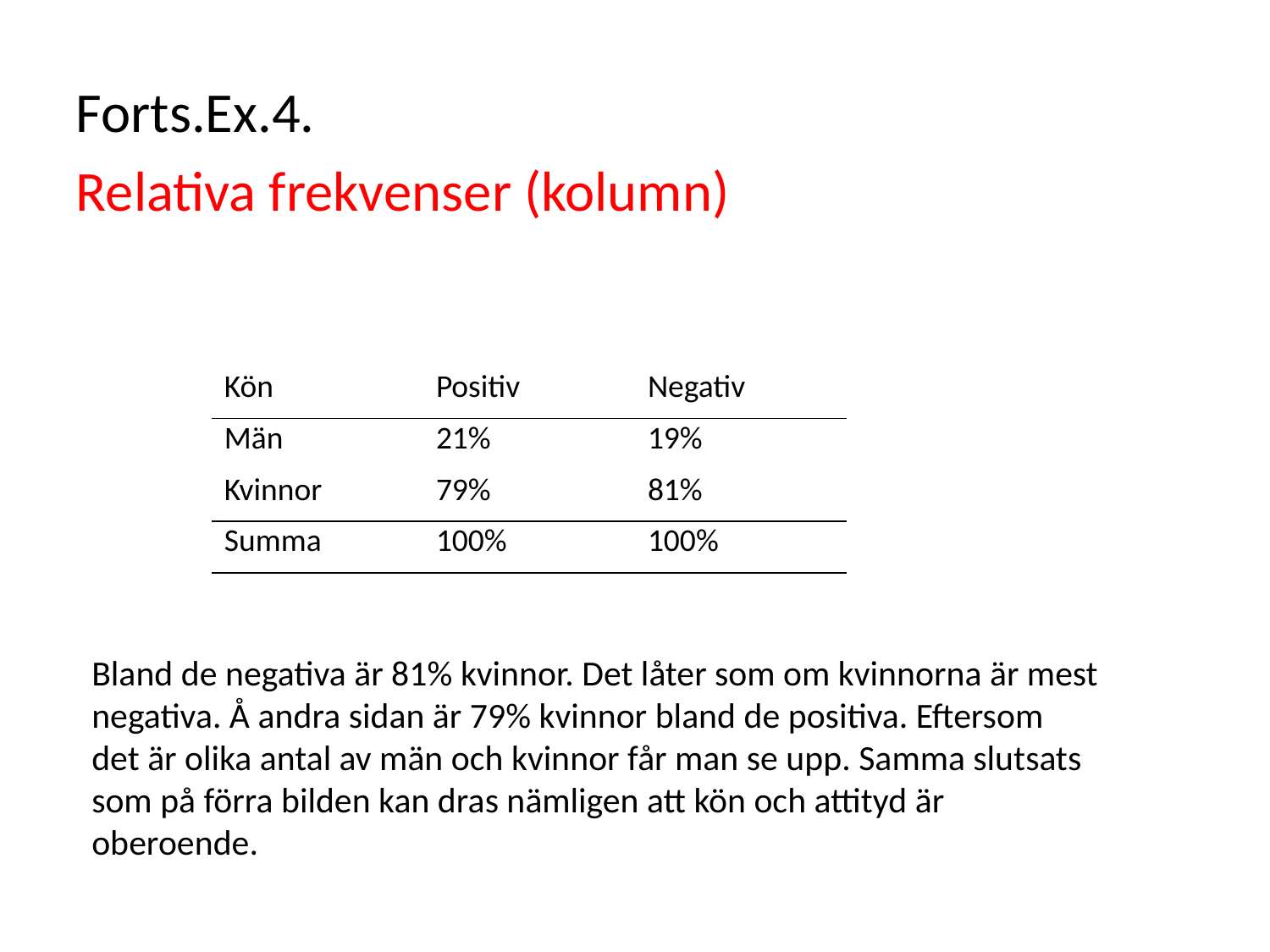

Forts.Ex.4.
Relativa frekvenser (kolumn)
| Kön | Positiv | Negativ |
| --- | --- | --- |
| Män | 21% | 19% |
| Kvinnor | 79% | 81% |
| Summa | 100% | 100% |
Bland de negativa är 81% kvinnor. Det låter som om kvinnorna är mest negativa. Å andra sidan är 79% kvinnor bland de positiva. Eftersom det är olika antal av män och kvinnor får man se upp. Samma slutsats som på förra bilden kan dras nämligen att kön och attityd är oberoende.